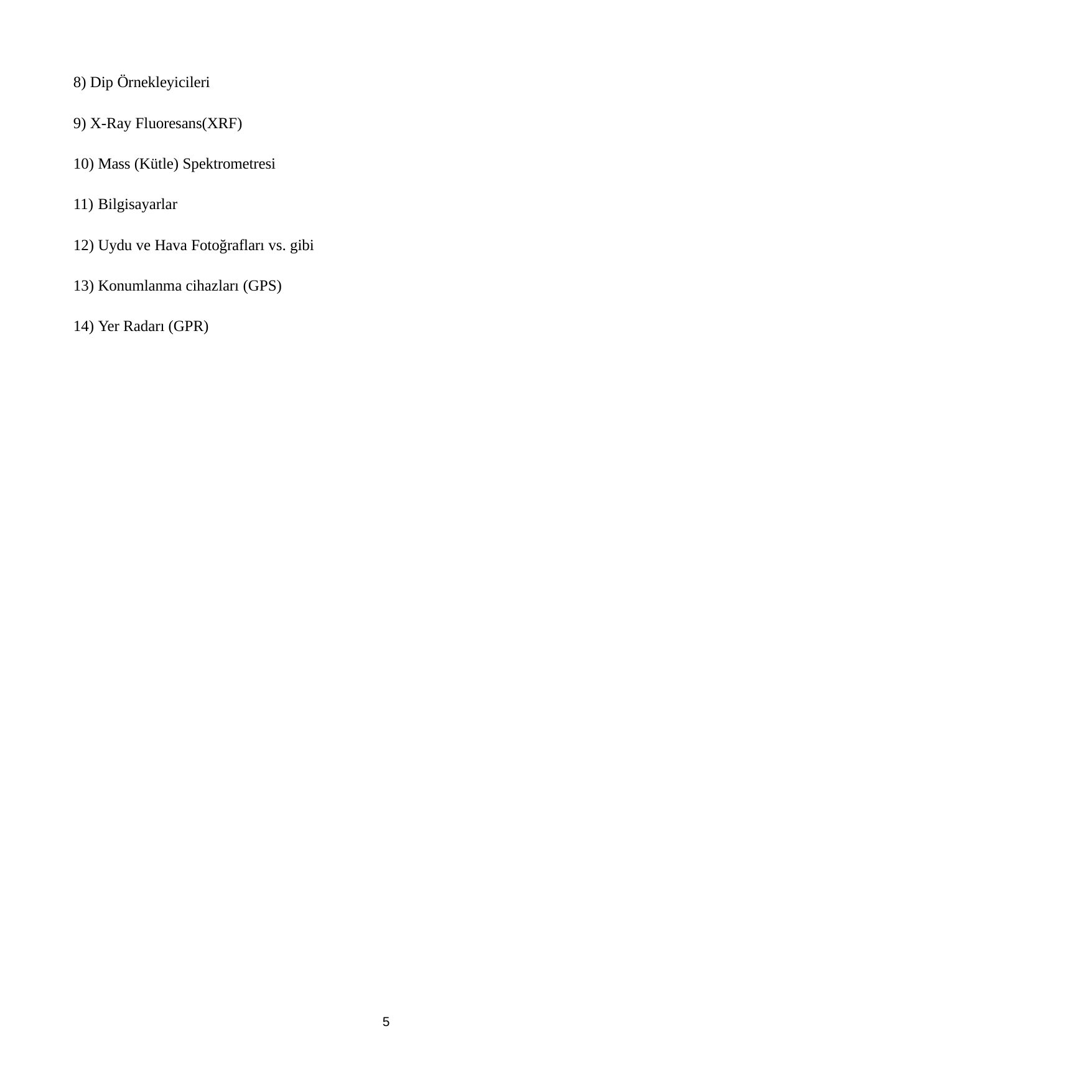

Dip Örnekleyicileri

X-Ray Fluoresans(XRF)

Mass (Kütle) Spektrometresi

Bilgisayarlar

Uydu ve Hava Fotoğrafları vs. gibi

Konumlanma cihazları (GPS)

Yer Radarı (GPR)
5